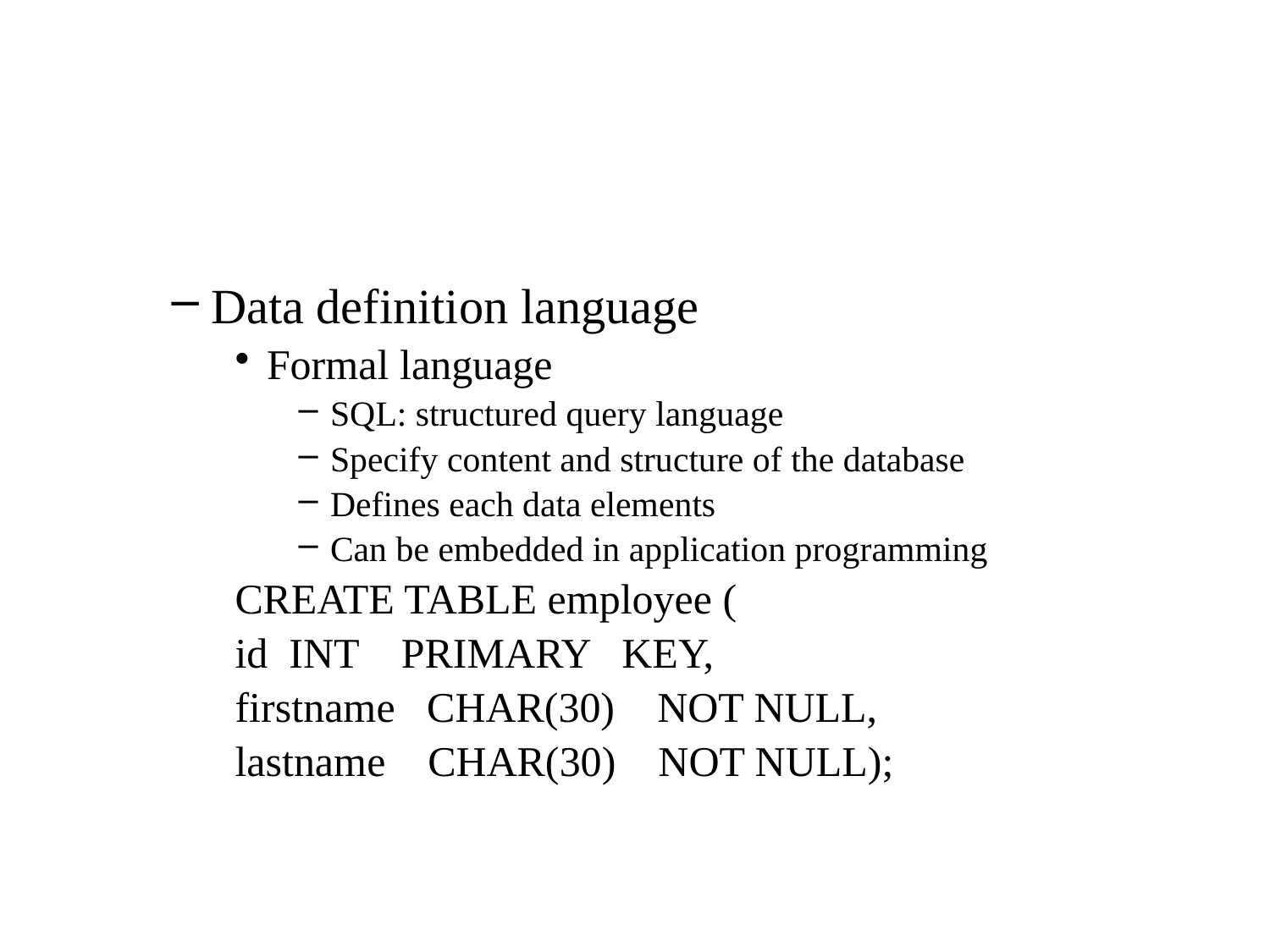

#
Data definition language
Formal language
SQL: structured query language
Specify content and structure of the database
Defines each data elements
Can be embedded in application programming
CREATE TABLE employee (
id  INT    PRIMARY   KEY,
firstname   CHAR(30)    NOT NULL,
lastname    CHAR(30)    NOT NULL);